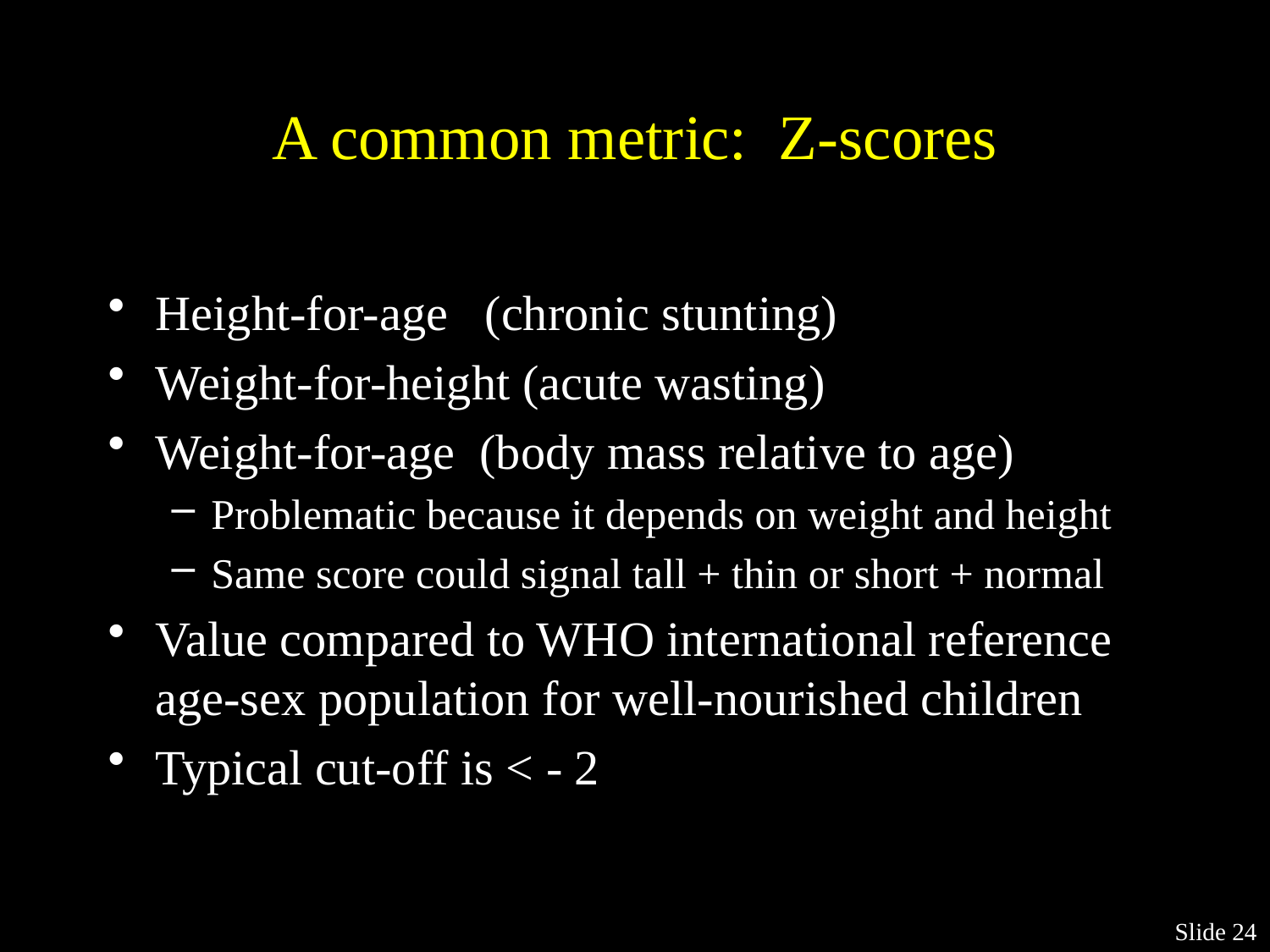

# A common metric:  Z-scores
Height-for-age   (chronic stunting)
Weight-for-height (acute wasting)
Weight-for-age  (body mass relative to age)
Problematic because it depends on weight and height
Same score could signal tall + thin or short + normal
Value compared to WHO international reference age-sex population for well-nourished children
Typical cut-off is < - 2

Slide 24